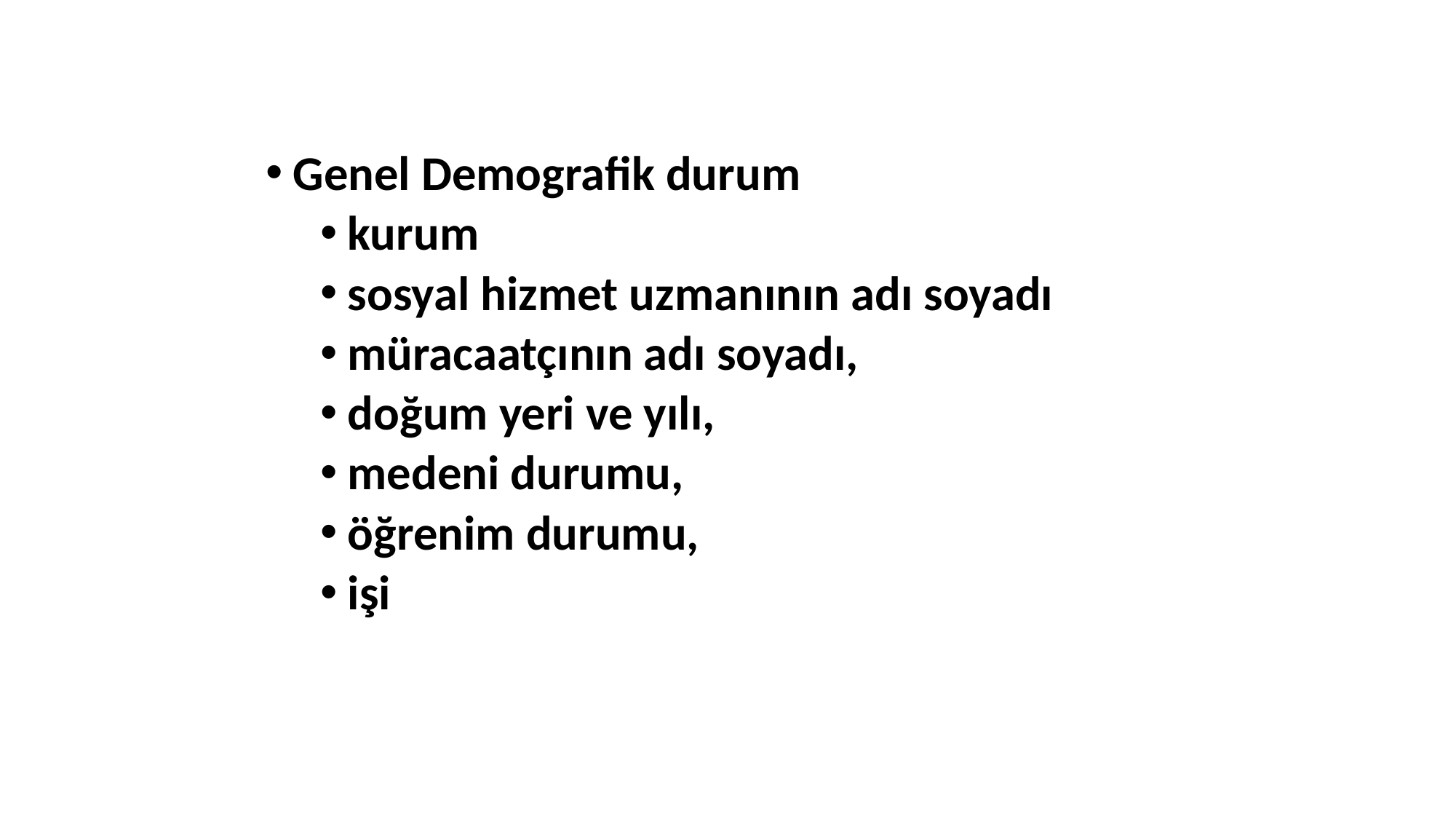

#
Genel Demografik durum
kurum
sosyal hizmet uzmanının adı soyadı
müracaatçının adı soyadı,
doğum yeri ve yılı,
medeni durumu,
öğrenim durumu,
işi